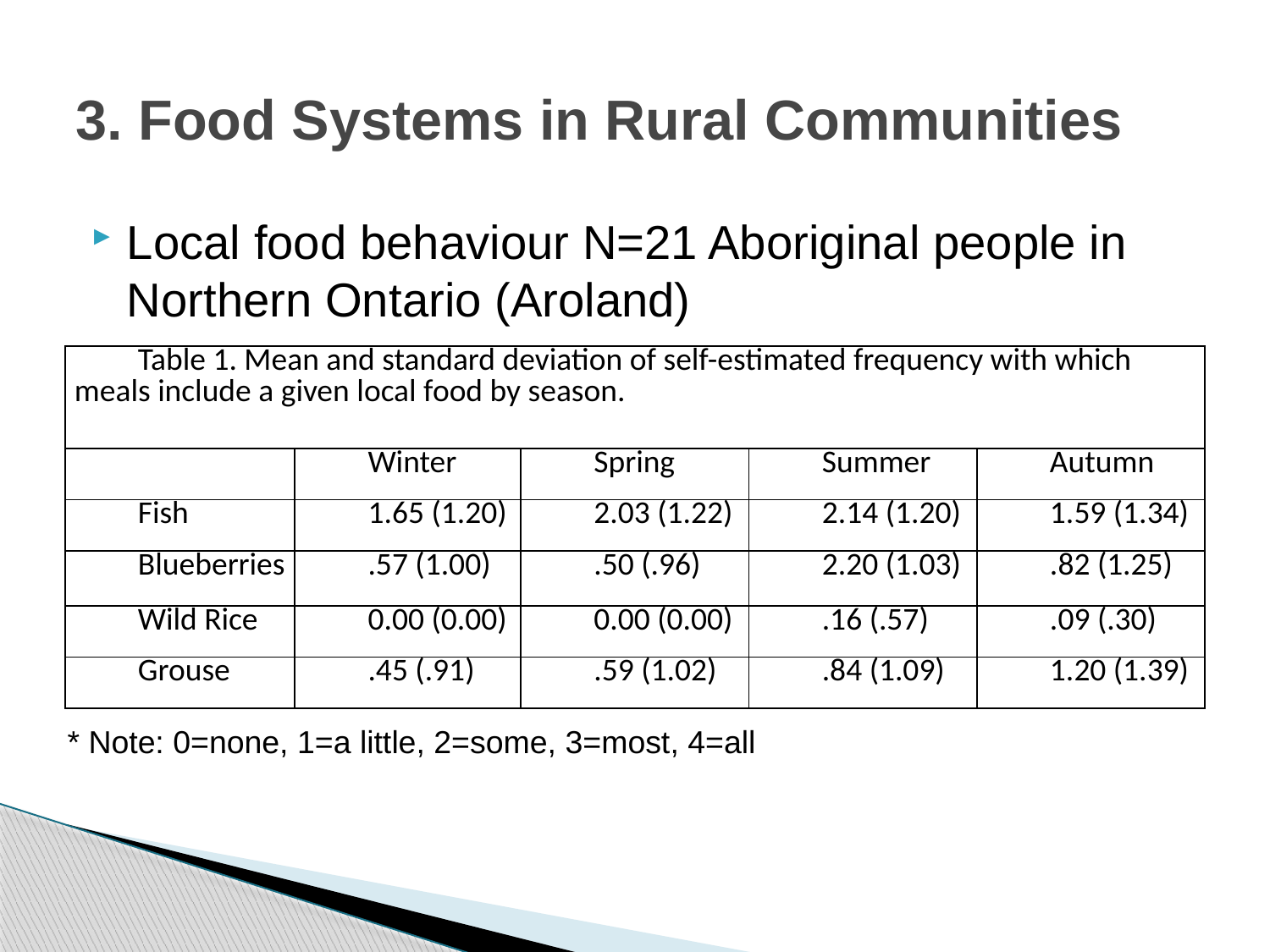

# 3. Food Systems in Rural Communities
Local food behaviour N=21 Aboriginal people in Northern Ontario (Aroland)

| Table 1. Mean and standard deviation of self-estimated frequency with which meals include a given local food by season. |  |  |  |  |
| --- | --- | --- | --- | --- |
|  | Winter | Spring | Summer | Autumn |
| Fish | 1.65 (1.20) | 2.03 (1.22) | 2.14 (1.20) | 1.59 (1.34) |
| Blueberries | .57 (1.00) | .50 (.96) | 2.20 (1.03) | .82 (1.25) |
| Wild Rice | 0.00 (0.00) | 0.00 (0.00) | .16 (.57) | .09 (.30) |
| Grouse | .45 (.91) | .59 (1.02) | .84 (1.09) | 1.20 (1.39) |
* Note: 0=none, 1=a little, 2=some, 3=most, 4=all